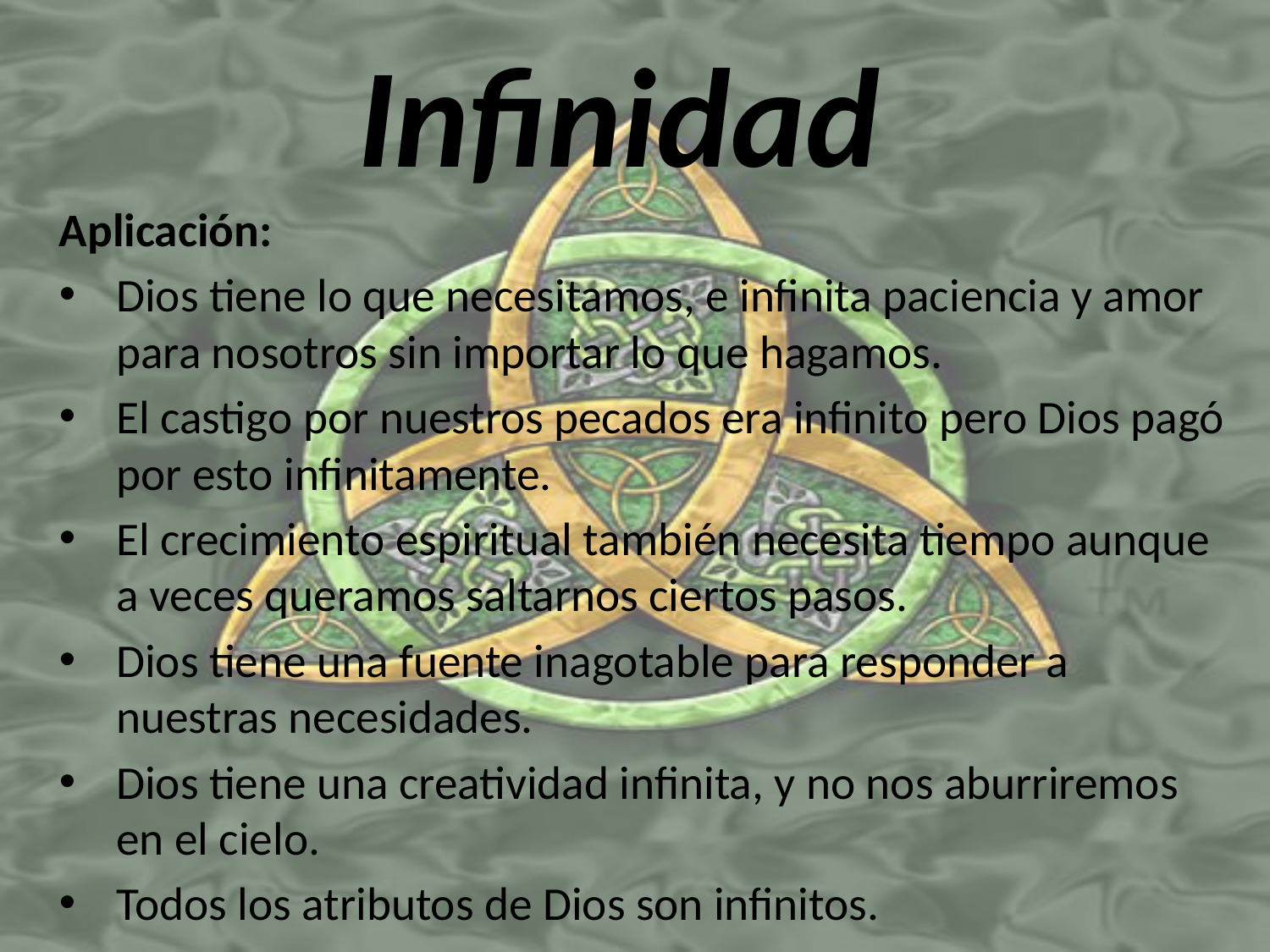

# Infinidad
Aplicación:
Dios tiene lo que necesitamos, e infinita paciencia y amor para nosotros sin importar lo que hagamos.
El castigo por nuestros pecados era infinito pero Dios pagó por esto infinitamente.
El crecimiento espiritual también necesita tiempo aunque a veces queramos saltarnos ciertos pasos.
Dios tiene una fuente inagotable para responder a nuestras necesidades.
Dios tiene una creatividad infinita, y no nos aburriremos en el cielo.
Todos los atributos de Dios son infinitos.